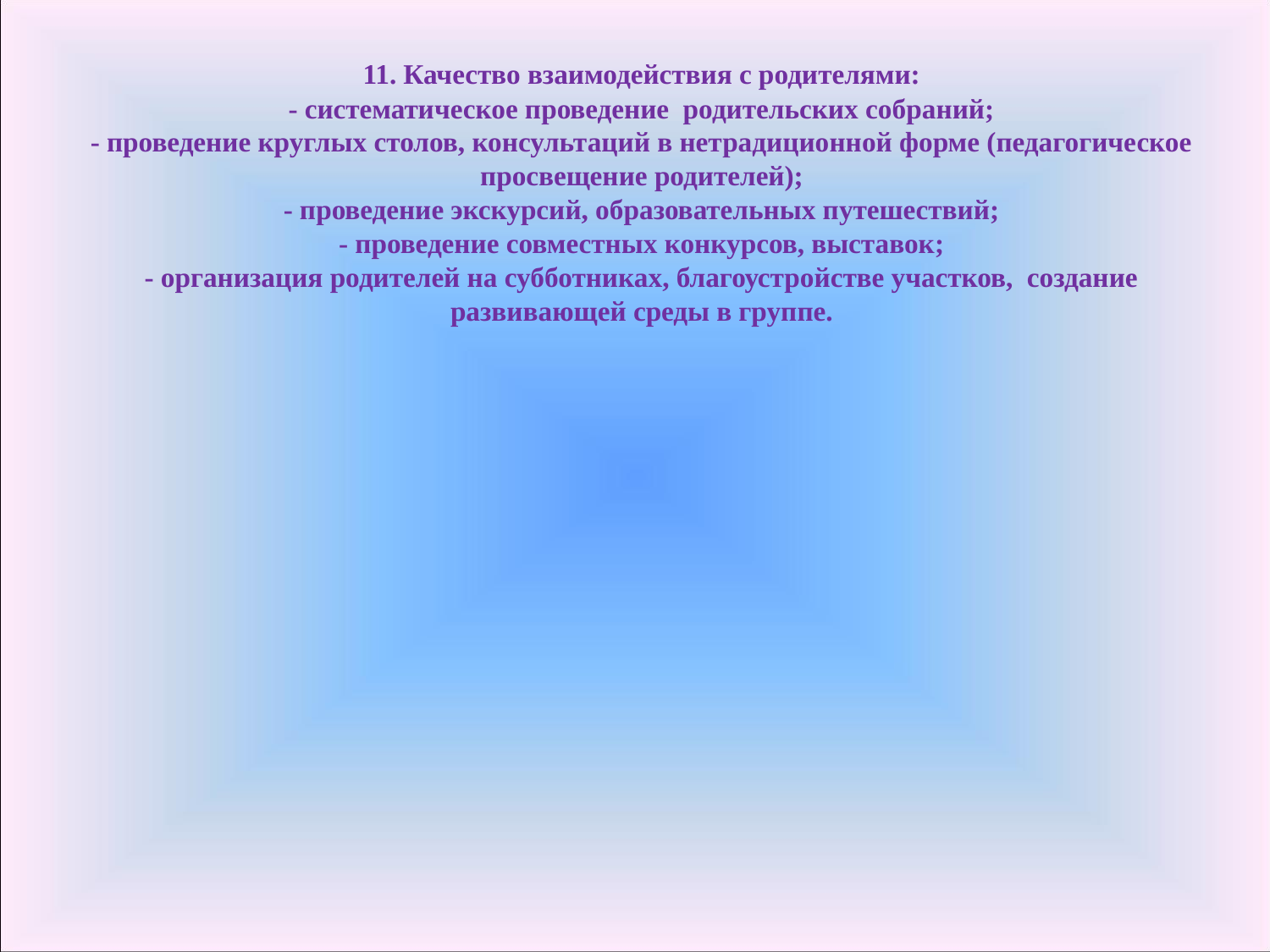

# 11. Качество взаимодействия с родителями: - систематическое проведение  родительских собраний; - проведение круглых столов, консультаций в нетрадиционной форме (педагогическое просвещение родителей); - проведение экскурсий, образовательных путешествий; - проведение совместных конкурсов, выставок; - организация родителей на субботниках, благоустройстве участков,  создание развивающей среды в группе.